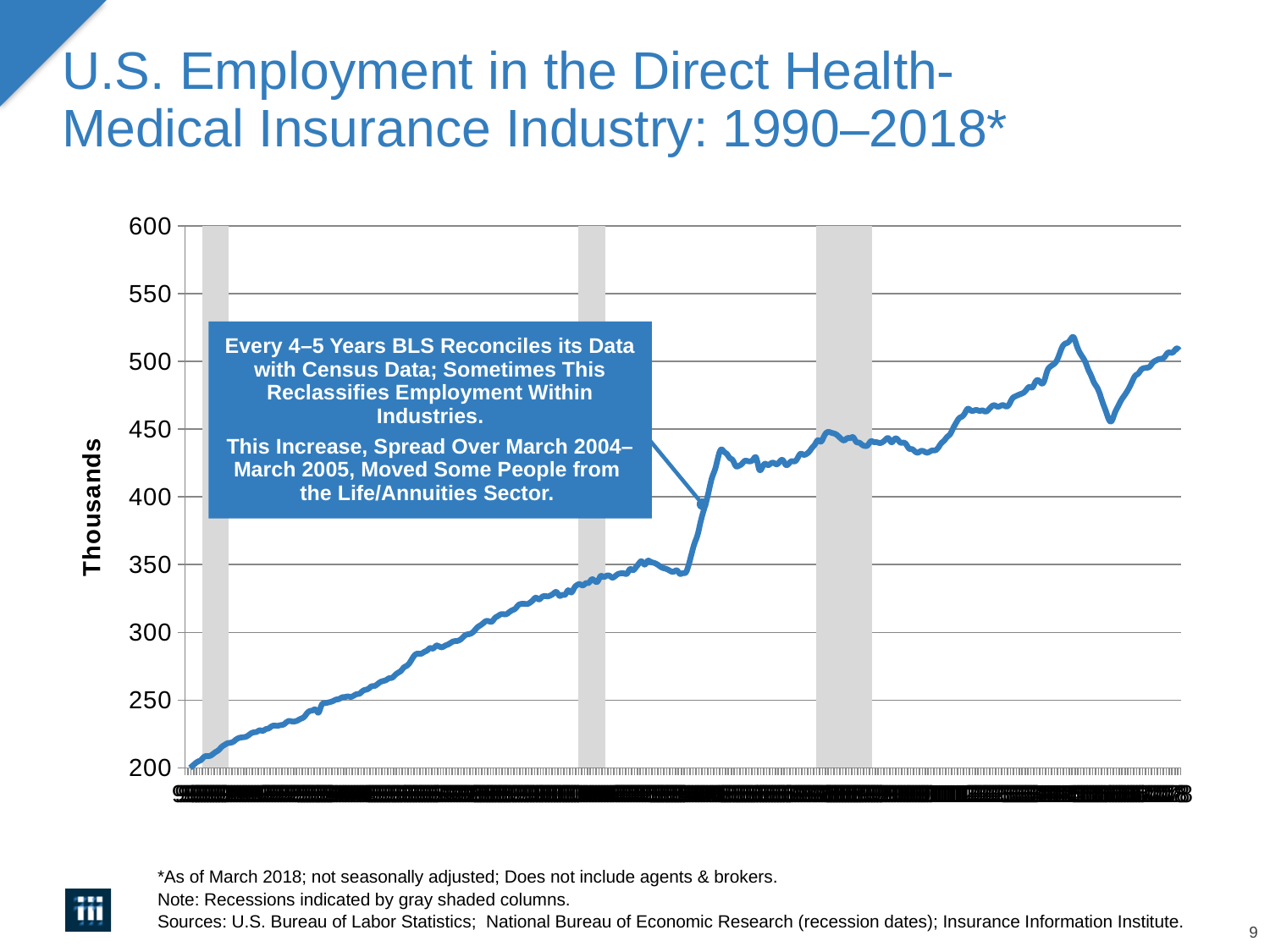

# U.S. Employment in the Direct Health- Medical Insurance Industry: 1990–2018*

### Chart

| Category | Recession | # Employed (millions) |
|---|---|---|
| 32904 | 0.0 | 198.2 |
| 32932 | 0.0 | 199.5 |
| 32963 | 0.0 | 201.3 |
| 32993 | 0.0 | 203.2 |
| 33024 | 0.0 | 204.7 |
| 33054 | 0.0 | 205.8 |
| 33085 | 1.0 | 208.0 |
| 33116 | 1.0 | 208.7 |
| 33146 | 1.0 | 208.8 |
| 33177 | 1.0 | 210.1 |
| 33207 | 1.0 | 211.7 |
| 33238 | 1.0 | 213.1 |
| 33269 | 1.0 | 215.4 |
| 33297 | 1.0 | 216.9 |
| 33328 | 1.0 | 218.1 |
| 33358 | 0.0 | 218.5 |
| 33389 | 0.0 | 219.3 |
| 33419 | 0.0 | 221.0 |
| 33450 | 0.0 | 222.1 |
| 33481 | 0.0 | 222.5 |
| 33511 | 0.0 | 222.8 |
| 33542 | 0.0 | 223.8 |
| 33572 | 0.0 | 225.4 |
| 33603 | 0.0 | 226.2 |
| 33634 | 0.0 | 226.6 |
| 33662 | 0.0 | 227.7 |
| 33694 | 0.0 | 227.3 |
| 33724 | 0.0 | 228.5 |
| 33755 | 0.0 | 229.1 |
| 33785 | 0.0 | 230.6 |
| 33816 | 0.0 | 231.2 |
| 33847 | 0.0 | 231.0 |
| 33877 | 0.0 | 231.5 |
| 33908 | 0.0 | 231.9 |
| 33938 | 0.0 | 233.5 |
| 33969 | 0.0 | 234.6 |
| 34000 | 0.0 | 234.2 |
| 34028 | 0.0 | 234.3 |
| 34059 | 0.0 | 235.1 |
| 34089 | 0.0 | 236.3 |
| 34120 | 0.0 | 237.4 |
| 34150 | 0.0 | 240.1 |
| 34181 | 0.0 | 241.9 |
| 34212 | 0.0 | 242.4 |
| 34242 | 0.0 | 242.9 |
| 34273 | 0.0 | 240.8 |
| 34303 | 0.0 | 246.2 |
| 34334 | 0.0 | 247.7 |
| 34365 | 0.0 | 248.1 |
| 34393 | 0.0 | 248.6 |
| 34424 | 0.0 | 249.4 |
| 34454 | 0.0 | 250.4 |
| 34485 | 0.0 | 250.8 |
| 34515 | 0.0 | 252.0 |
| 34546 | 0.0 | 252.3 |
| 34577 | 0.0 | 252.7 |
| 34607 | 0.0 | 252.4 |
| 34638 | 0.0 | 253.3 |
| 34668 | 0.0 | 254.4 |
| 34699 | 0.0 | 254.8 |
| 34730 | 0.0 | 256.7 |
| 34758 | 0.0 | 257.6 |
| 34789 | 0.0 | 258.4 |
| 34819 | 0.0 | 260.1 |
| 34850 | 0.0 | 260.4 |
| 34880 | 0.0 | 261.7 |
| 34911 | 0.0 | 263.3 |
| 34942 | 0.0 | 264.1 |
| 34972 | 0.0 | 264.8 |
| 35003 | 0.0 | 266.1 |
| 35033 | 0.0 | 266.5 |
| 35064 | 0.0 | 268.4 |
| 35095 | 0.0 | 270.1 |
| 35123 | 0.0 | 271.5 |
| 35155 | 0.0 | 274.0 |
| 35185 | 0.0 | 275.3 |
| 35216 | 0.0 | 277.5 |
| 35246 | 0.0 | 281.0 |
| 35277 | 0.0 | 283.7 |
| 35308 | 0.0 | 284.3 |
| 35338 | 0.0 | 284.3 |
| 35369 | 0.0 | 285.6 |
| 35399 | 0.0 | 286.7 |
| 35430 | 0.0 | 288.4 |
| 35461 | 0.0 | 288.1 |
| 35489 | 0.0 | 290.1 |
| 35520 | 0.0 | 289.7 |
| 35550 | 0.0 | 289.0 |
| 35581 | 0.0 | 290.1 |
| 35611 | 0.0 | 291.0 |
| 35642 | 0.0 | 292.3 |
| 35673 | 0.0 | 293.4 |
| 35703 | 0.0 | 293.6 |
| 35734 | 0.0 | 294.3 |
| 35764 | 0.0 | 296.0 |
| 35795 | 0.0 | 298.0 |
| 35826 | 0.0 | 298.6 |
| 35854 | 0.0 | 299.3 |
| 35885 | 0.0 | 301.1 |
| 35915 | 0.0 | 303.6 |
| 35946 | 0.0 | 305.1 |
| 35976 | 0.0 | 306.7 |
| 36007 | 0.0 | 308.3 |
| 36038 | 0.0 | 308.2 |
| 36068 | 0.0 | 308.0 |
| 36099 | 0.0 | 310.5 |
| 36129 | 0.0 | 312.0 |
| 36160 | 0.0 | 313.3 |
| 36191 | 0.0 | 313.4 |
| 36219 | 0.0 | 313.5 |
| 36250 | 0.0 | 315.1 |
| 36280 | 0.0 | 316.4 |
| 36311 | 0.0 | 317.6 |
| 36341 | 0.0 | 320.1 |
| 36372 | 0.0 | 321.0 |
| 36403 | 0.0 | 321.1 |
| 36433 | 0.0 | 320.9 |
| 36464 | 0.0 | 322.0 |
| 36494 | 0.0 | 323.8 |
| 36525 | 0.0 | 325.6 |
| 36556 | 0.0 | 324.3 |
| 36584 | 0.0 | 326.0 |
| 36616 | 0.0 | 326.8 |
| 36646 | 0.0 | 326.6 |
| 36677 | 0.0 | 327.3 |
| 36707 | 0.0 | 328.7 |
| 36738 | 0.0 | 329.7 |
| 36769 | 0.0 | 327.0 |
| 36799 | 0.0 | 327.7 |
| 36830 | 0.0 | 328.0 |
| 36860 | 0.0 | 331.1 |
| 36891 | 0.0 | 329.4 |
| 36922 | 0.0 | 332.7 |
| 36950 | 0.0 | 335.0 |
| 36981 | 1.0 | 335.5 |
| 37011 | 1.0 | 334.7 |
| 37042 | 1.0 | 336.3 |
| 37072 | 1.0 | 336.6 |
| 37103 | 1.0 | 339.1 |
| 37134 | 1.0 | 338.0 |
| 37164 | 1.0 | 337.6 |
| 37195 | 1.0 | 341.5 |
| 37225 | 1.0 | 340.9 |
| 37256 | 0.0 | 341.8 |
| 37287 | 0.0 | 341.8 |
| 37315 | 0.0 | 340.4 |
| 37346 | 0.0 | 341.6 |
| 37376 | 0.0 | 343.1 |
| 37407 | 0.0 | 343.6 |
| 37437 | 0.0 | 343.5 |
| 37468 | 0.0 | 343.4 |
| 37499 | 0.0 | 346.7 |
| 37529 | 0.0 | 345.9 |
| 37560 | 0.0 | 348.0 |
| 37590 | 0.0 | 350.7 |
| 37621 | 0.0 | 352.4 |
| 37652 | 0.0 | 350.0 |
| 37680 | 0.0 | 352.7 |
| 37711 | 0.0 | 352.1 |
| 37741 | 0.0 | 351.4 |
| 37772 | 0.0 | 350.5 |
| 37802 | 0.0 | 349.1 |
| 37833 | 0.0 | 347.7 |
| 37864 | 0.0 | 347.1 |
| 37894 | 0.0 | 346.2 |
| 37925 | 0.0 | 345.0 |
| 37955 | 0.0 | 344.9 |
| 37986 | 0.0 | 345.7 |
| 38017 | 0.0 | 343.2 |
| 38046 | 0.0 | 343.7 |
| 38077 | 0.0 | 344.2 |
| 38107 | 0.0 | 349.9 |
| 38138 | 0.0 | 358.1 |
| 38168 | 0.0 | 365.8 |
| 38199 | 0.0 | 371.8 |
| 38230 | 0.0 | 381.1 |
| 38260 | 0.0 | 389.3 |
| 38291 | 0.0 | 396.7 |
| 38321 | 0.0 | 405.9 |
| 38352 | 0.0 | 414.7 |
| 38383 | 0.0 | 420.5 |
| 38412 | 0.0 | 429.2 |
| 38442 | 0.0 | 435.0 |
| 38472 | 0.0 | 433.4 |
| 38503 | 0.0 | 431.7 |
| 38533 | 0.0 | 428.7 |
| 38564 | 0.0 | 427.1 |
| 38595 | 0.0 | 422.9 |
| 38625 | 0.0 | 422.9 |
| 38656 | 0.0 | 424.2 |
| 38686 | 0.0 | 426.5 |
| 38717 | 0.0 | 426.5 |
| 38748 | 0.0 | 426.3 |
| 38777 | 0.0 | 427.8 |
| 38807 | 0.0 | 428.7 |
| 38837 | 0.0 | 420.4 |
| 38868 | 0.0 | 421.7 |
| 38898 | 0.0 | 424.5 |
| 38929 | 0.0 | 423.5 |
| 38960 | 0.0 | 424.8 |
| 38990 | 0.0 | 425.1 |
| 39021 | 0.0 | 424.1 |
| 39051 | 0.0 | 426.1 |
| 39082 | 0.0 | 427.2 |
| 39113 | 0.0 | 423.8 |
| 39142 | 0.0 | 424.4 |
| 39172 | 0.0 | 426.4 |
| 39202 | 0.0 | 426.2 |
| 39233 | 0.0 | 428.4 |
| 39263 | 0.0 | 431.8 |
| 39294 | 0.0 | 431.2 |
| 39325 | 0.0 | 431.6 |
| 39355 | 0.0 | 433.4 |
| 39386 | 0.0 | 436.3 |
| 39416 | 0.0 | 438.9 |
| 39447 | 1.0 | 441.9 |
| 39478 | 1.0 | 440.8 |
| 39507 | 1.0 | 444.5 |
| 39538 | 1.0 | 447.6 |
| 39568 | 1.0 | 447.8 |
| 39599 | 1.0 | 447.1 |
| 39629 | 1.0 | 446.4 |
| 39660 | 1.0 | 444.7 |
| 39691 | 1.0 | 442.7 |
| 39721 | 1.0 | 441.8 |
| 39752 | 1.0 | 443.4 |
| 39782 | 1.0 | 443.5 |
| 39813 | 1.0 | 444.0 |
| 39844 | 1.0 | 440.7 |
| 39872 | 1.0 | 440.1 |
| 39903 | 1.0 | 438.5 |
| 39933 | 1.0 | 437.6 |
| 39964 | 1.0 | 438.3 |
| 39994 | 1.0 | 441.1 |
| 40025 | 0.0 | 440.5 |
| 40056 | 0.0 | 440.4 |
| 40086 | 0.0 | 439.8 |
| 40117 | 0.0 | 440.5 |
| 40147 | 0.0 | 442.3 |
| 40178 | 0.0 | 443.3 |
| 40209 | 0.0 | 440.3 |
| 40237 | 0.0 | 442.6 |
| 40268 | 0.0 | 442.7 |
| 40296 | 0.0 | 440.2 |
| 40329 | 0.0 | 440.1 |
| 40359 | 0.0 | 438.9 |
| 40390 | 0.0 | 435.7 |
| 40421 | 0.0 | 435.3 |
| 40451 | 0.0 | 433.6 |
| 40482 | 0.0 | 432.7 |
| 40512 | 0.0 | 433.9 |
| 40543 | 0.0 | 433.7 |
| 40574 | 0.0 | 432.7 |
| 40602 | 0.0 | 433.4 |
| 40633 | 0.0 | 434.4 |
| 40663 | 0.0 | 434.5 |
| 40694 | 0.0 | 436.6 |
| 40724 | 0.0 | 439.7 |
| 40755 | 0.0 | 441.7 |
| 40786 | 0.0 | 444.4 |
| 40816 | 0.0 | 446.4 |
| 40847 | 0.0 | 450.7 |
| 40877 | 0.0 | 454.6 |
| 40908 | 0.0 | 458.0 |
| 40939 | 0.0 | 459.3 |
| 40968 | 0.0 | 461.9 |
| 40999 | 0.0 | 465.1 |
| 41029 | 0.0 | 463.8 |
| 41060 | 0.0 | 463.7 |
| 41090 | 0.0 | 464.2 |
| 41121 | 0.0 | 463.5 |
| 41152 | 0.0 | 463.9 |
| 41182 | 0.0 | 463.0 |
| 41213 | 0.0 | 464.3 |
| 41243 | 0.0 | 466.6 |
| 41274 | 0.0 | 467.7 |
| 41305 | 0.0 | 466.7 |
| 41333 | 0.0 | 467.1 |
| 41364 | 0.0 | 467.8 |
| 41394 | 0.0 | 466.8 |
| 41425 | 0.0 | 468.1 |
| 41455 | 0.0 | 472.2 |
| 41486 | 0.0 | 474.1 |
| 41517 | 0.0 | 475.1 |
| 41547 | 0.0 | 476.0 |
| 41578 | 0.0 | 477.0 |
| 41608 | 0.0 | 479.3 |
| 41639 | 0.0 | 481.3 |
| 41670 | 0.0 | 480.9 |
| 41698 | 0.0 | 484.9 |
| 41729 | 0.0 | 486.1 |
| 41759 | 0.0 | 483.9 |
| 41790 | 0.0 | 485.6 |
| 41820 | 0.0 | 492.8 |
| 41851 | 0.0 | 496.1 |
| 41882 | 0.0 | 497.6 |
| 41912 | 0.0 | 499.7 |
| 41943 | 0.0 | 504.3 |
| 41973 | 0.0 | 510.0 |
| 42004 | 0.0 | 513.0 |
| 42035 | 0.0 | 513.9 |
| 42063 | 0.0 | 516.4 |
| 42094 | 0.0 | 517.9 |
| 42124 | 0.0 | 512.2 |
| 42155 | 0.0 | 507.0 |
| 42185 | 0.0 | 503.4 |
| 42216 | 0.0 | 499.6 |
| 42247 | 0.0 | 494.0 |
| 42277 | 0.0 | 489.4 |
| 42308 | 0.0 | 484.2 |
| 42338 | 0.0 | 480.8 |
| 42369 | 0.0 | 475.6 |
| 42400 | 0.0 | 469.0 |
| 42429 | 0.0 | 463.3 |
| 42460 | 0.0 | 457.2 |
| 42490 | 0.0 | 456.2 |
| 42521 | 0.0 | 461.8 |
| 42551 | 0.0 | 466.3 |
| 42582 | 0.0 | 470.6 |
| 42613 | 0.0 | 474.0 |
| 42643 | 0.0 | 477.2 |
| 42674 | 0.0 | 481.0 |
| 42704 | 0.0 | 485.5 |
| 42735 | 0.0 | 489.5 |
| 42766 | 0.0 | 491.0 |
| 42794 | 0.0 | 493.9 |
| 42825 | 0.0 | 495.1 |
| 42855 | 0.0 | 495.4 |
| 42886 | 0.0 | 496.4 |
| 42916 | 0.0 | 499.3 |
| 42947 | 0.0 | 500.7 |
| 42978 | 0.0 | 501.7 |
| 43008 | 0.0 | 502.1 |
| 43039 | 0.0 | 503.4 |
| 43069 | 0.0 | 506.3 |
| 43100 | 0.0 | 506.5 |
| 43101 | 0.0 | 507.1 |
| 43159 | 0.0 | 509.6 |
| 43190 | 0.0 | 508.2 |
Every 4–5 Years BLS Reconciles its Data with Census Data; Sometimes This Reclassifies Employment Within Industries.
This Increase, Spread Over March 2004–March 2005, Moved Some People from  the Life/Annuities Sector.
*As of March 2018; not seasonally adjusted; Does not include agents & brokers.
Note: Recessions indicated by gray shaded columns.
Sources: U.S. Bureau of Labor Statistics;  National Bureau of Economic Research (recession dates); Insurance Information Institute.